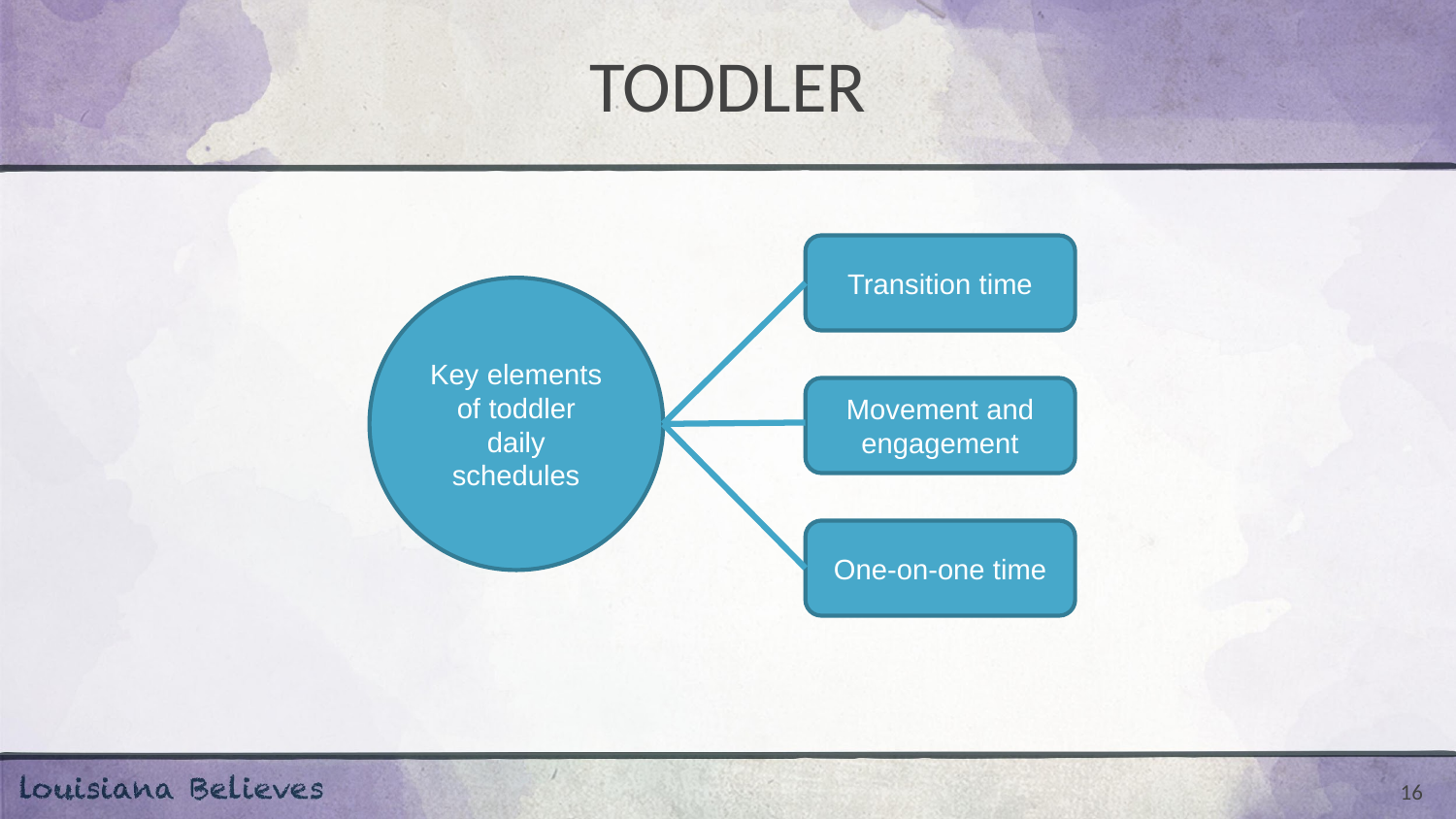

# TODDLER
Transition time
Key elements of toddler daily schedules
Movement and engagement
One-on-one time